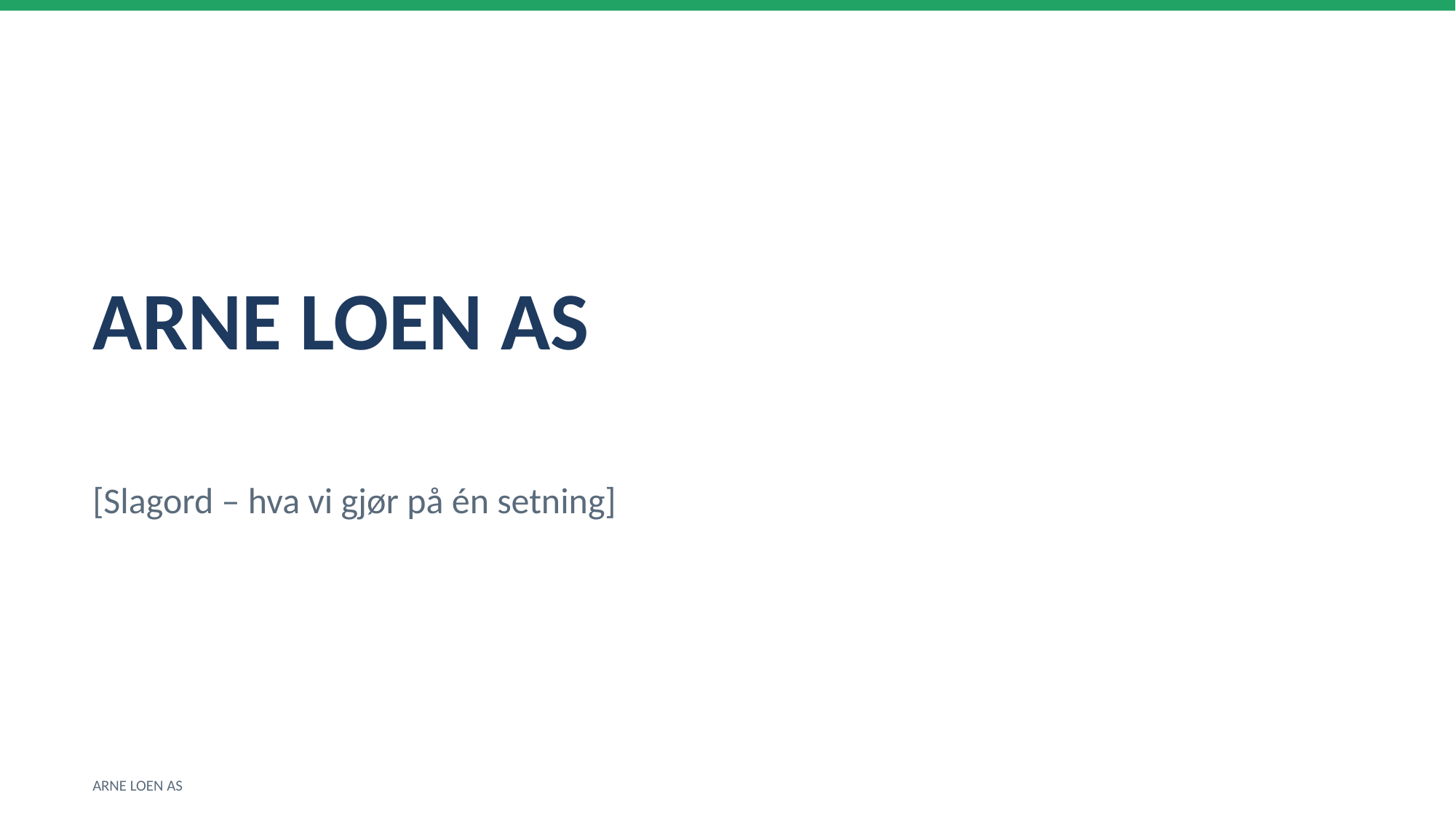

ARNE LOEN AS
[Slagord – hva vi gjør på én setning]
ARNE LOEN AS